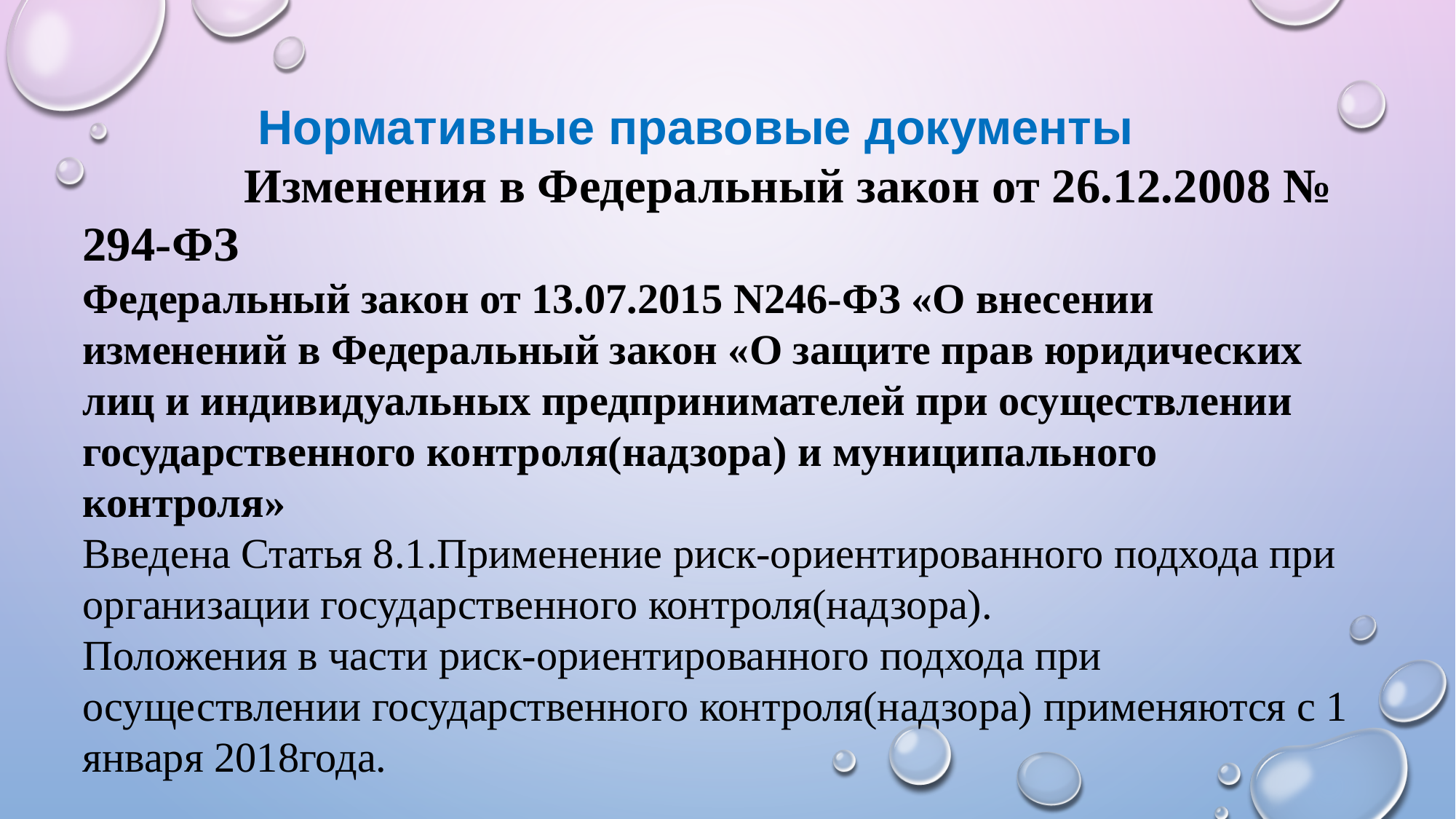

Нормативные правовые документы                             Изменения в Федеральный закон от 26.12.2008 № 294-ФЗ
Федеральный закон от 13.07.2015 N246-ФЗ «О внесении изменений в Федеральный закон «О защите прав юридических лиц и индивидуальных предпринимателей при осуществлении государственного контроля(надзора) и муниципального контроля»
Введена Статья 8.1.Применение риск-ориентированного подхода при организации государственного контроля(надзора).
Положения в части риск-ориентированного подхода при осуществлении государственного контроля(надзора) применяются с 1 января 2018года.